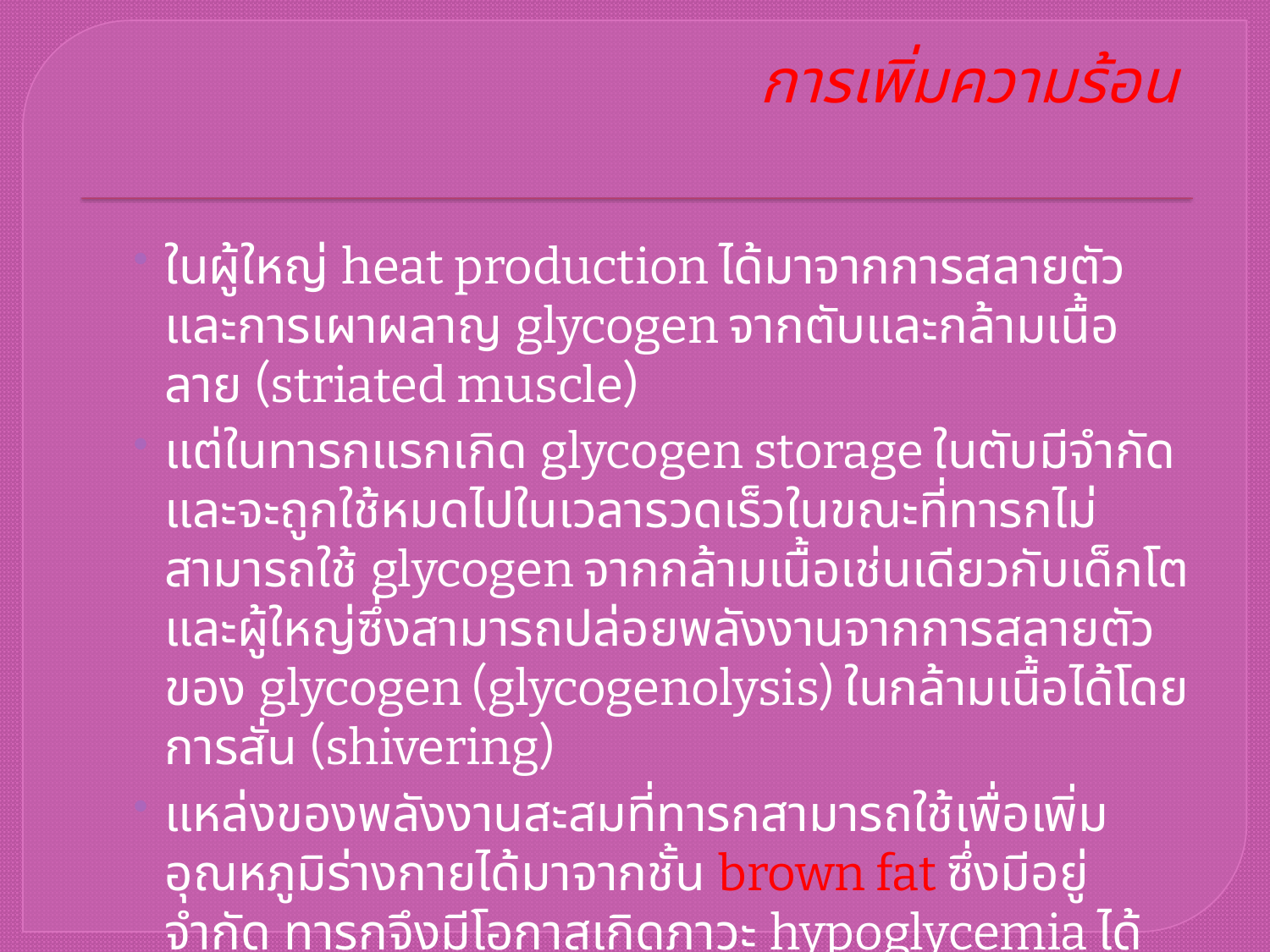

# การเพิ่มความร้อน
ในผู้ใหญ่ heat production ได้มาจากการสลายตัวและการเผาผลาญ glycogen จากตับและกล้ามเนื้อลาย (striated muscle)
แต่ในทารกแรกเกิด glycogen storage ในตับมีจำกัดและจะถูกใช้หมดไปในเวลารวดเร็วในขณะที่ทารกไม่สามารถใช้ glycogen จากกล้ามเนื้อเช่นเดียวกับเด็กโตและผู้ใหญ่ซึ่งสามารถปล่อยพลังงานจากการสลายตัวของ glycogen (glycogenolysis) ในกล้ามเนื้อได้โดยการสั่น (shivering)
แหล่งของพลังงานสะสมที่ทารกสามารถใช้เพื่อเพิ่มอุณหภูมิร่างกายได้มาจากชั้น brown fat ซึ่งมีอยู่จำกัด ทารกจึงมีโอกาสเกิดภาวะ hypoglycemia ได้ง่าย